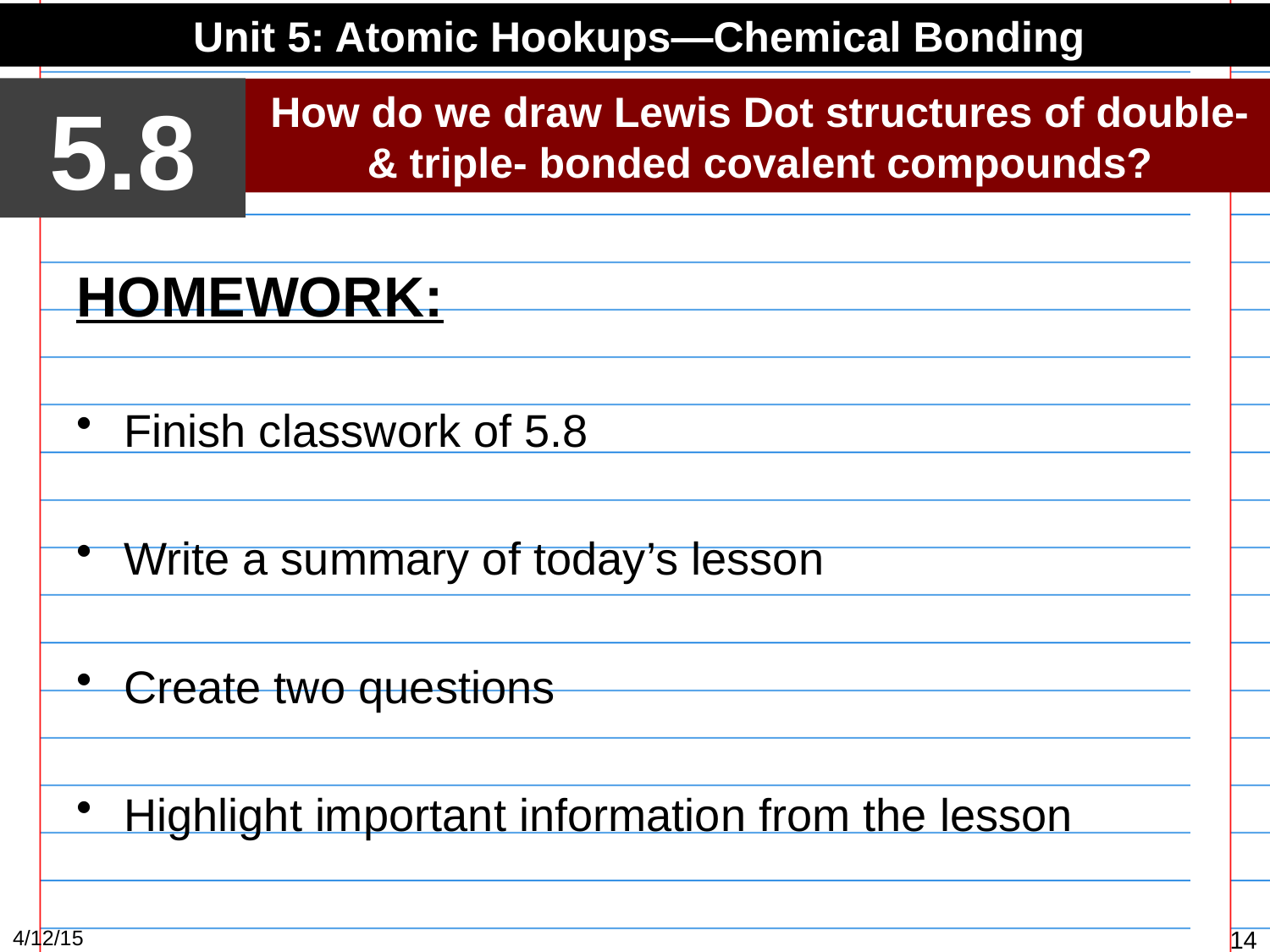

Unit 5: Atomic Hookups—Chemical Bonding
5.8
How do we draw Lewis Dot structures of double- & triple- bonded covalent compounds?
HOMEWORK:

Finish classwork of 5.8

Write a summary of today’s lesson

Create two questions

Highlight important information from the lesson

4/12/15
14